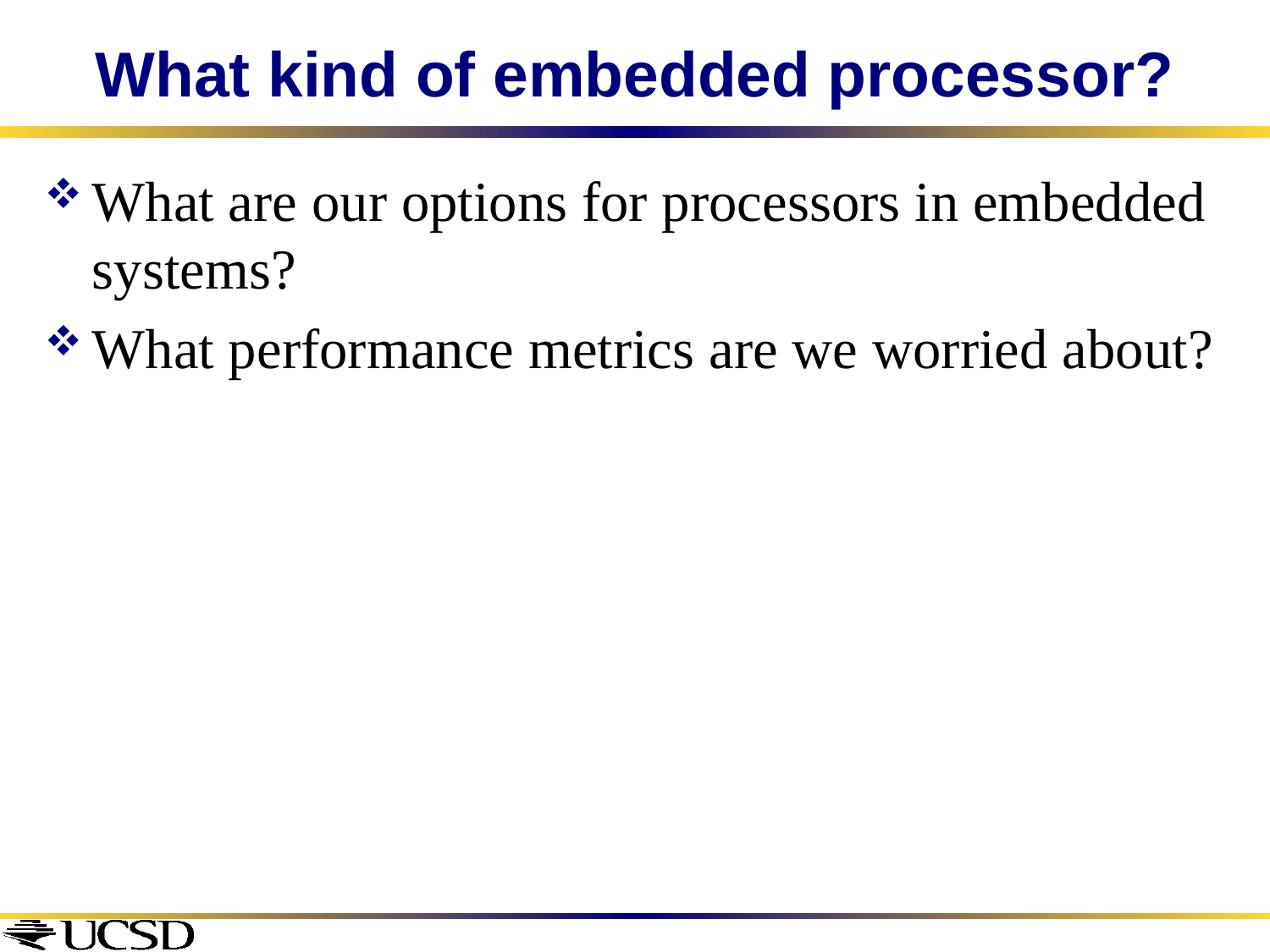

# What kind of embedded processor?
What are our options for processors in embedded systems?
What performance metrics are we worried about?